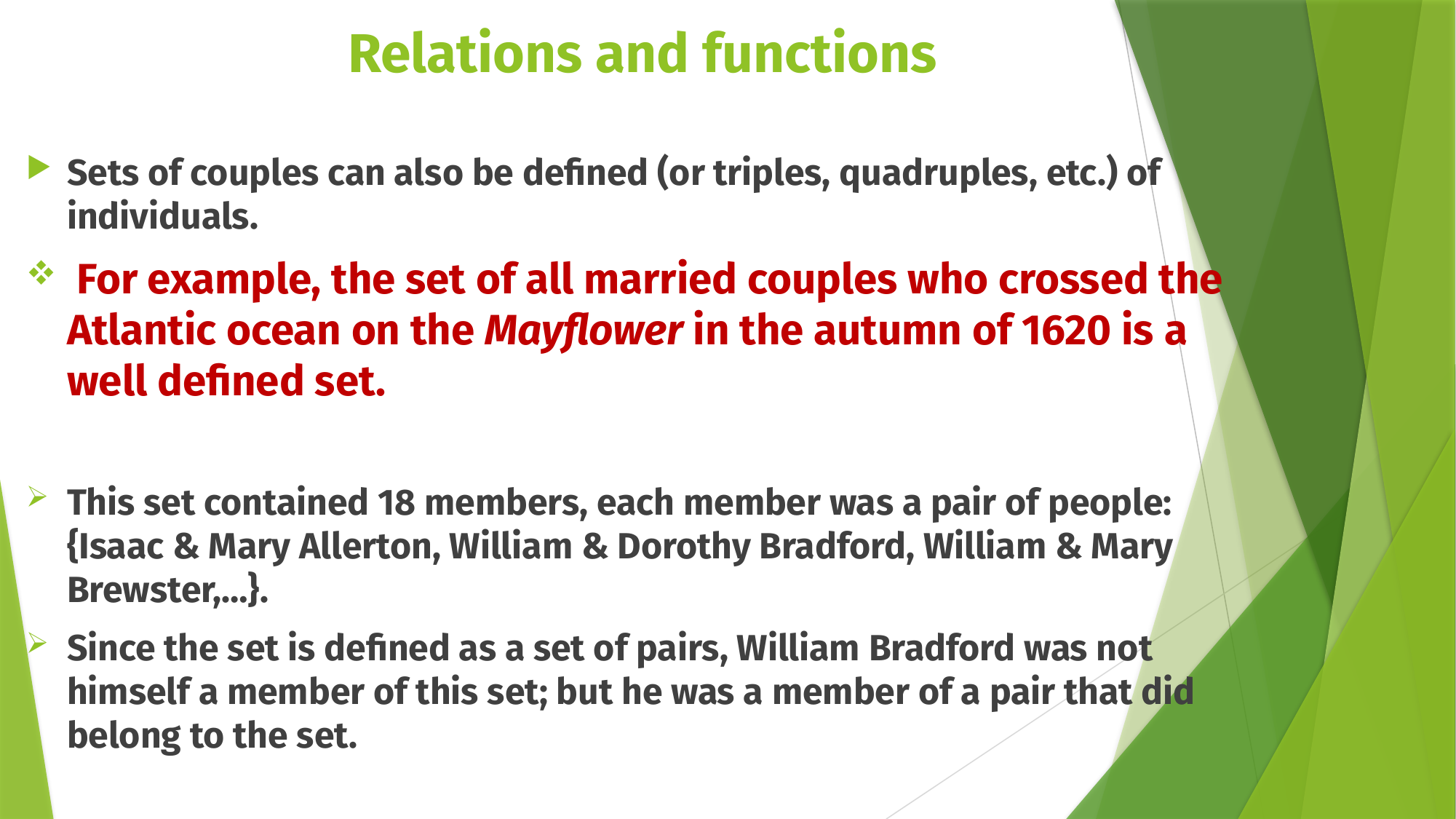

# Relations and functions
Sets of couples can also be defined (or triples, quadruples, etc.) of individuals.
 For example, the set of all married couples who crossed the Atlantic ocean on the Mayflower in the autumn of 1620 is a well defined set.

This set contained 18 members, each member was a pair of people: {Isaac & Mary Allerton, William & Dorothy Bradford, William & Mary Brewster,…}.
Since the set is defined as a set of pairs, William Bradford was not himself a member of this set; but he was a member of a pair that did belong to the set.